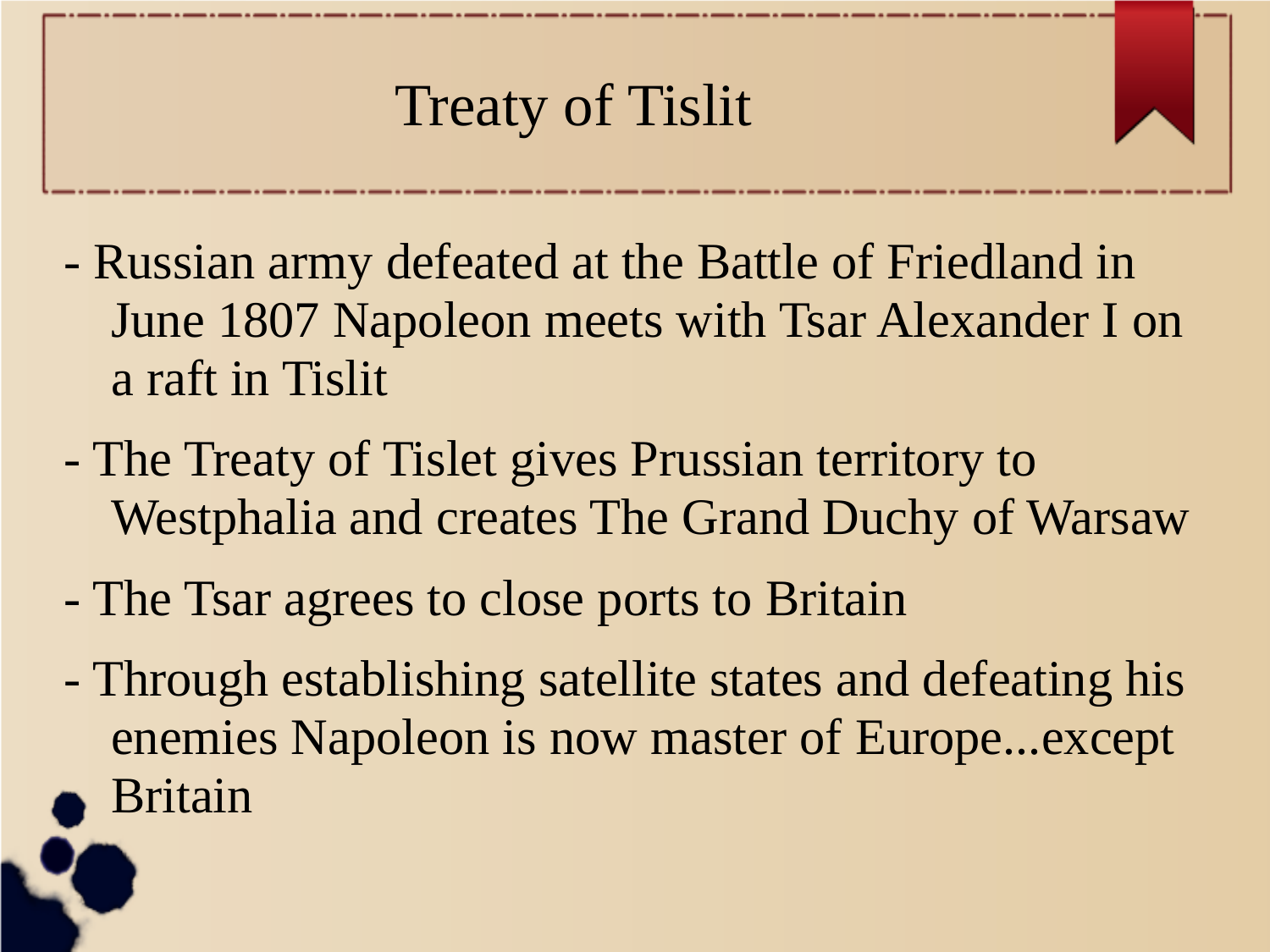

# Treaty of Tislit
- Russian army defeated at the Battle of Friedland in June 1807 Napoleon meets with Tsar Alexander I on a raft in Tislit
- The Treaty of Tislet gives Prussian territory to Westphalia and creates The Grand Duchy of Warsaw
- The Tsar agrees to close ports to Britain
- Through establishing satellite states and defeating his enemies Napoleon is now master of Europe...except Britain